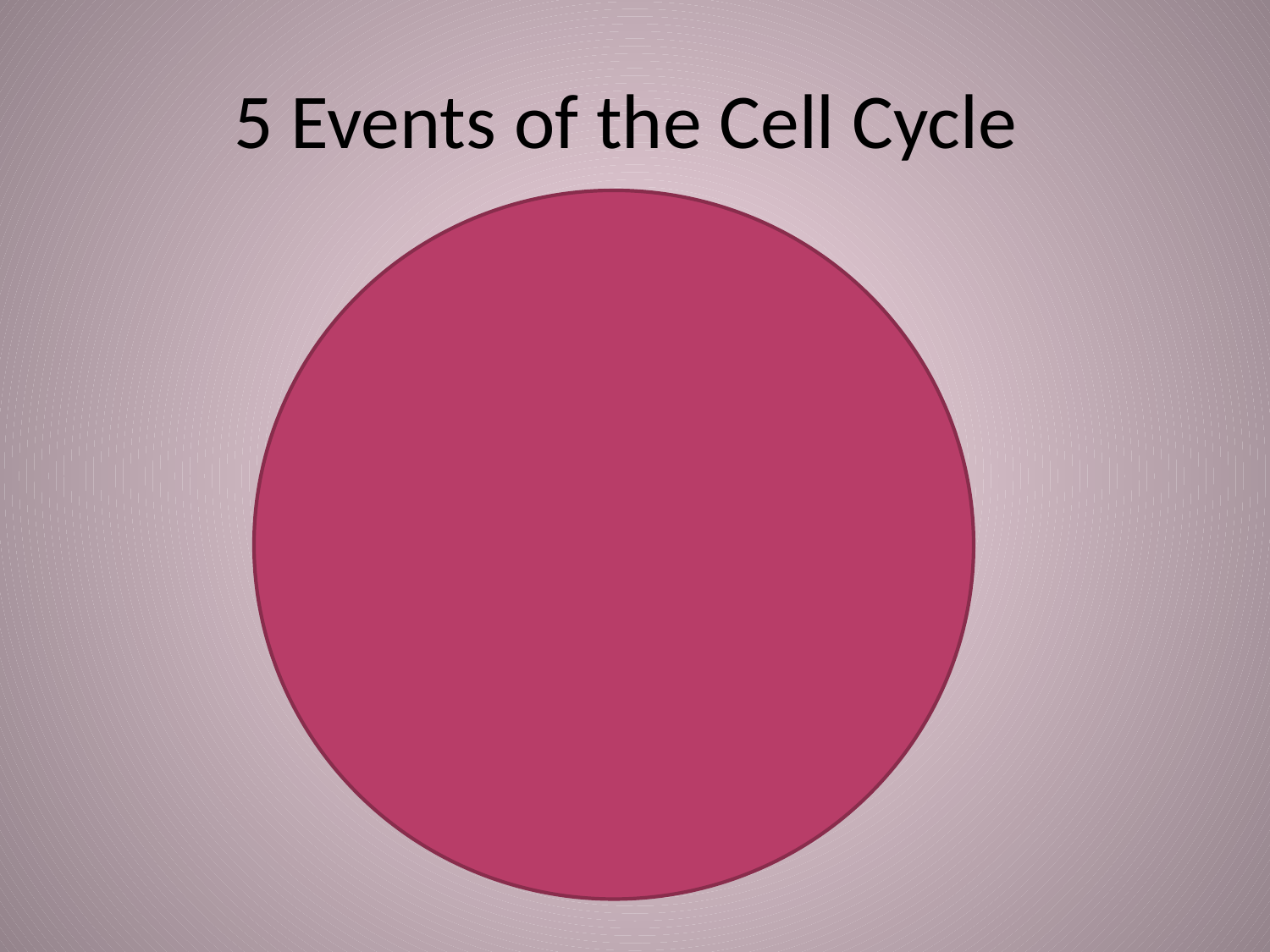

# 5 Events of the Cell Cycle